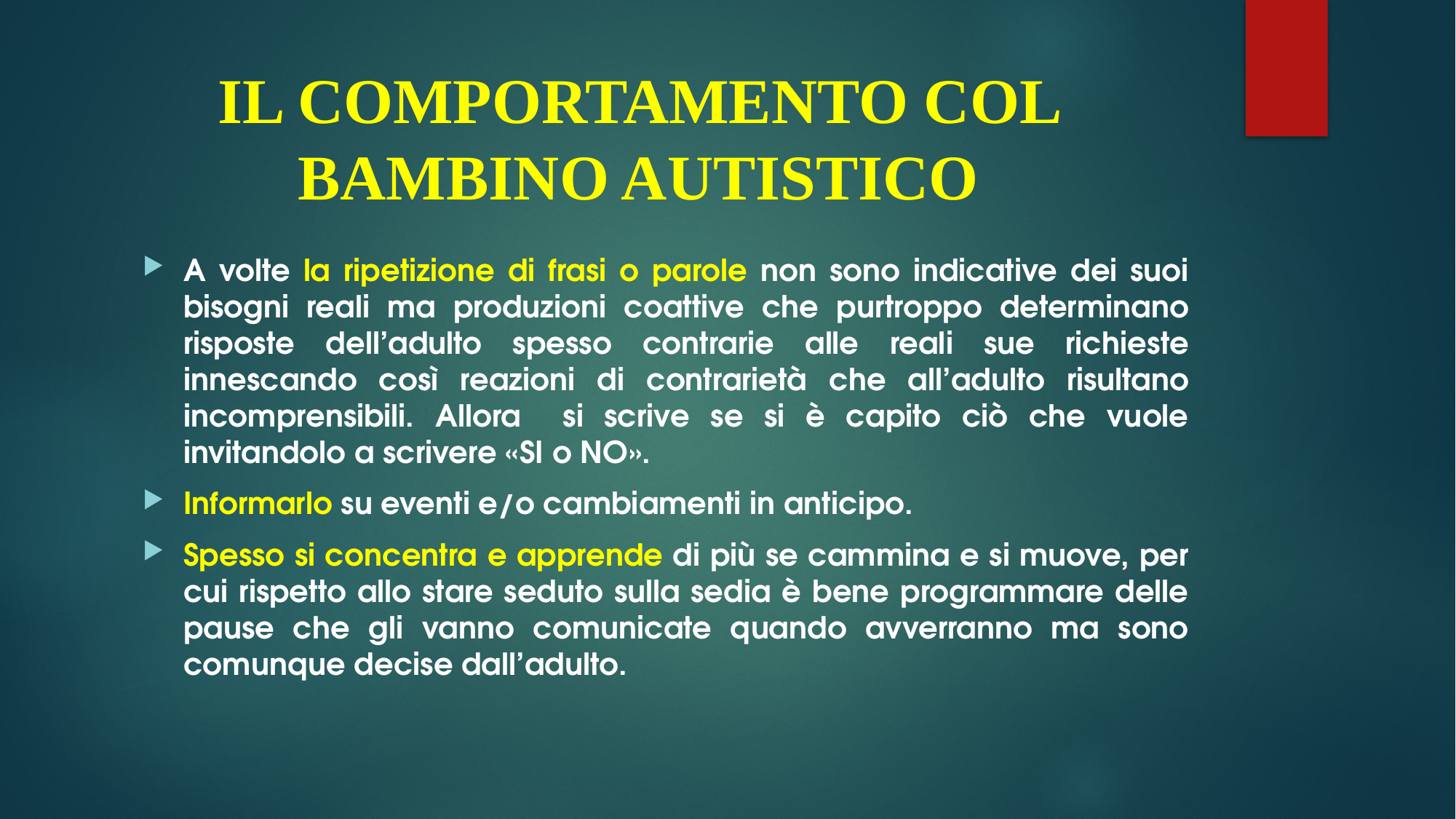

# IL COMPORTAMENTO COL BAMBINO AUTISTICO
A volte la ripetizione di frasi o parole non sono indicative dei suoi bisogni reali ma produzioni coattive che purtroppo determinano risposte dell’adulto spesso contrarie alle reali sue richieste innescando così reazioni di contrarietà che all’adulto risultano incomprensibili. Allora  si scrive se si è capito ciò che vuole invitandolo a scrivere «SI o NO».
Informarlo su eventi e/o cambiamenti in anticipo.
Spesso si concentra e apprende di più se cammina e si muove, per cui rispetto allo stare seduto sulla sedia è bene programmare delle pause che gli vanno comunicate quando avverranno ma sono comunque decise dall’adulto.